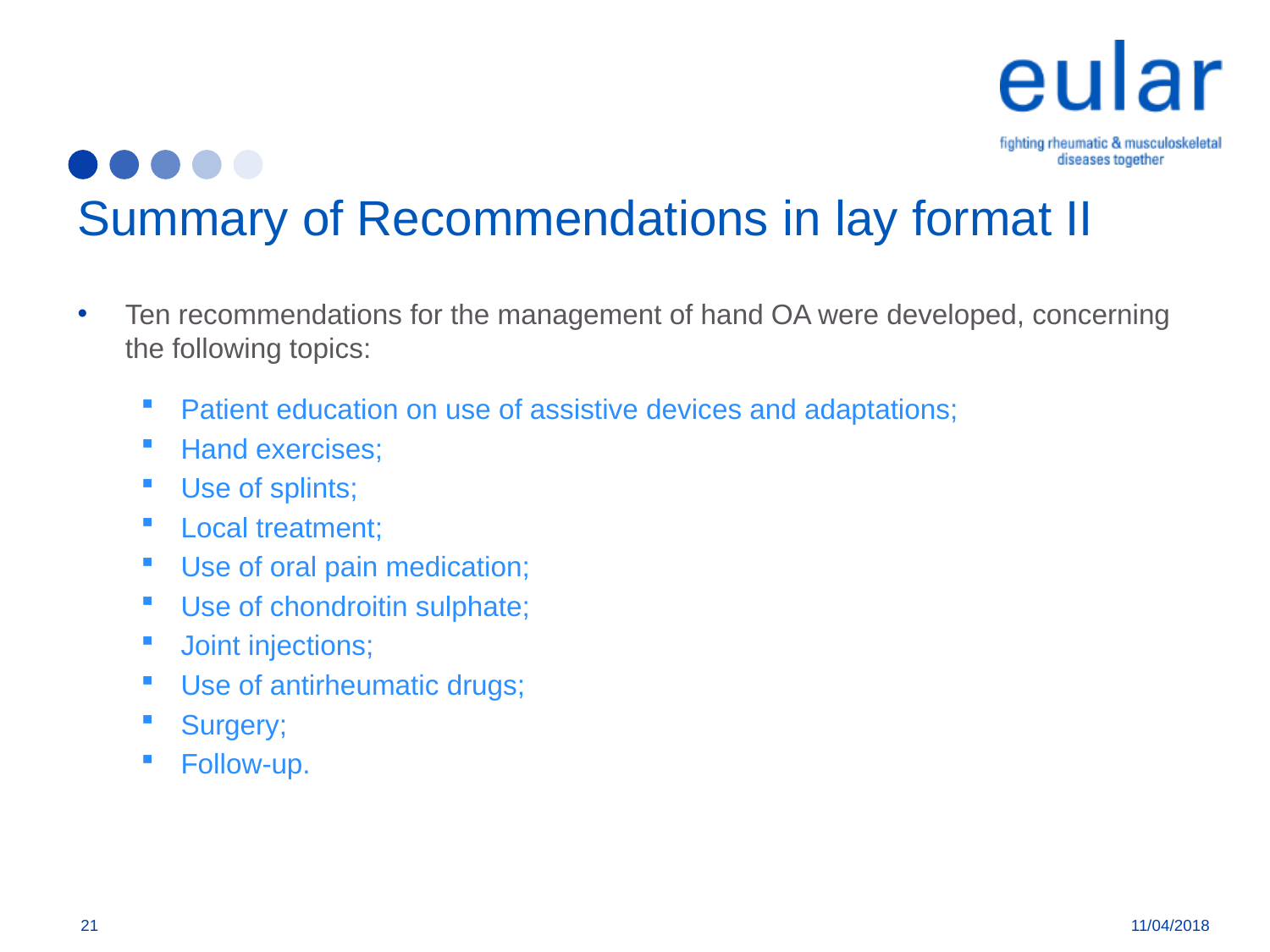

# Summary of Recommendations in lay format II
Ten recommendations for the management of hand OA were developed, concerning the following topics:
Patient education on use of assistive devices and adaptations;
Hand exercises;
Use of splints;
Local treatment;
Use of oral pain medication;
Use of chondroitin sulphate;
Joint injections;
Use of antirheumatic drugs;
Surgery;
Follow-up.
21
11/04/2018